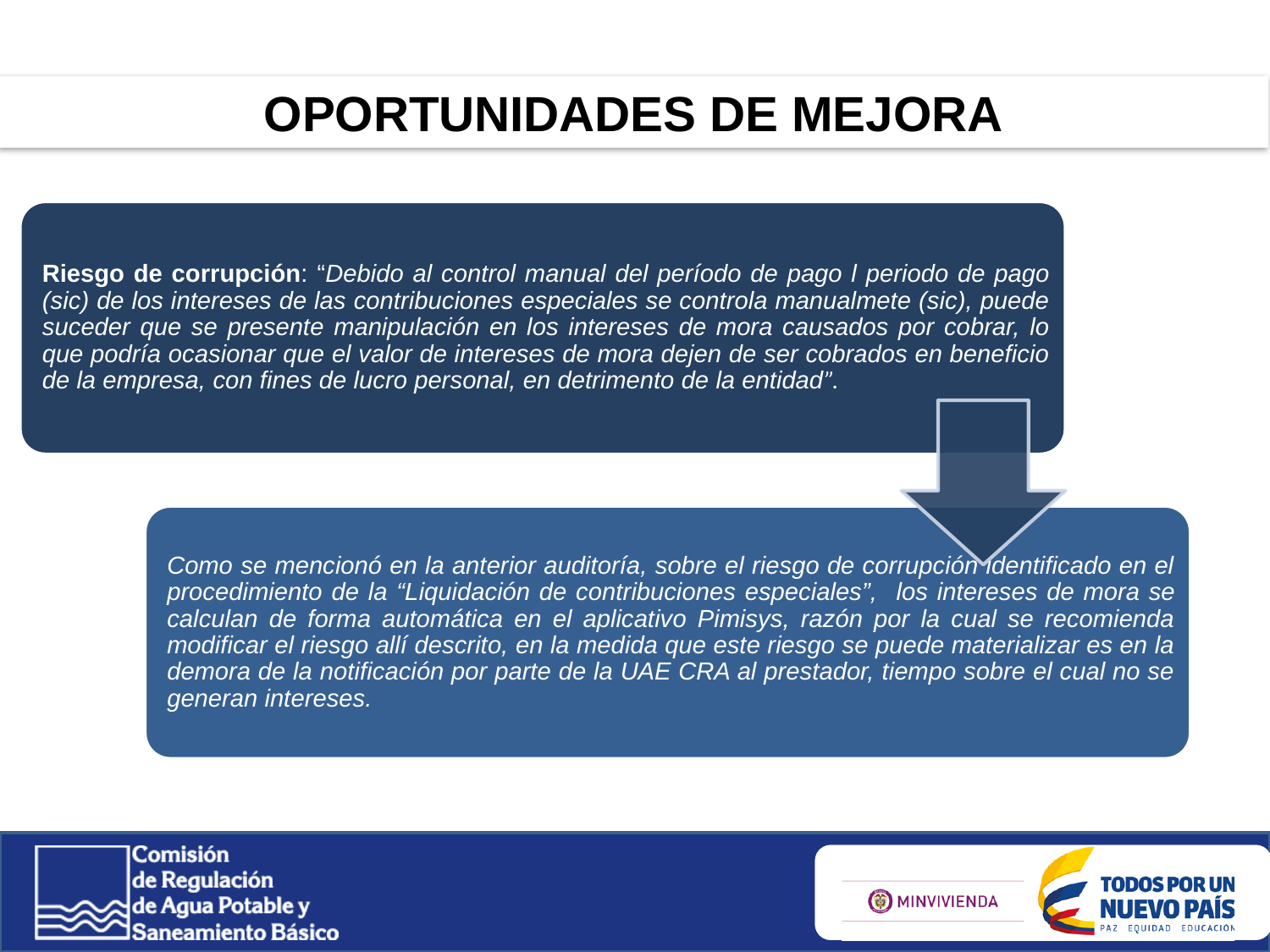

OPORTUNIDADES DE MEJORA
Riesgo de corrupción: “Debido al control manual del período de pago l periodo de pago (sic) de los intereses de las contribuciones especiales se controla manualmete (sic), puede suceder que se presente manipulación en los intereses de mora causados por cobrar, lo que podría ocasionar que el valor de intereses de mora dejen de ser cobrados en beneficio de la empresa, con fines de lucro personal, en detrimento de la entidad”.
Como se mencionó en la anterior auditoría, sobre el riesgo de corrupción identificado en el procedimiento de la “Liquidación de contribuciones especiales”,  los intereses de mora se calculan de forma automática en el aplicativo Pimisys, razón por la cual se recomienda modificar el riesgo allí descrito, en la medida que este riesgo se puede materializar es en la demora de la notificación por parte de la UAE CRA al prestador, tiempo sobre el cual no se generan intereses.